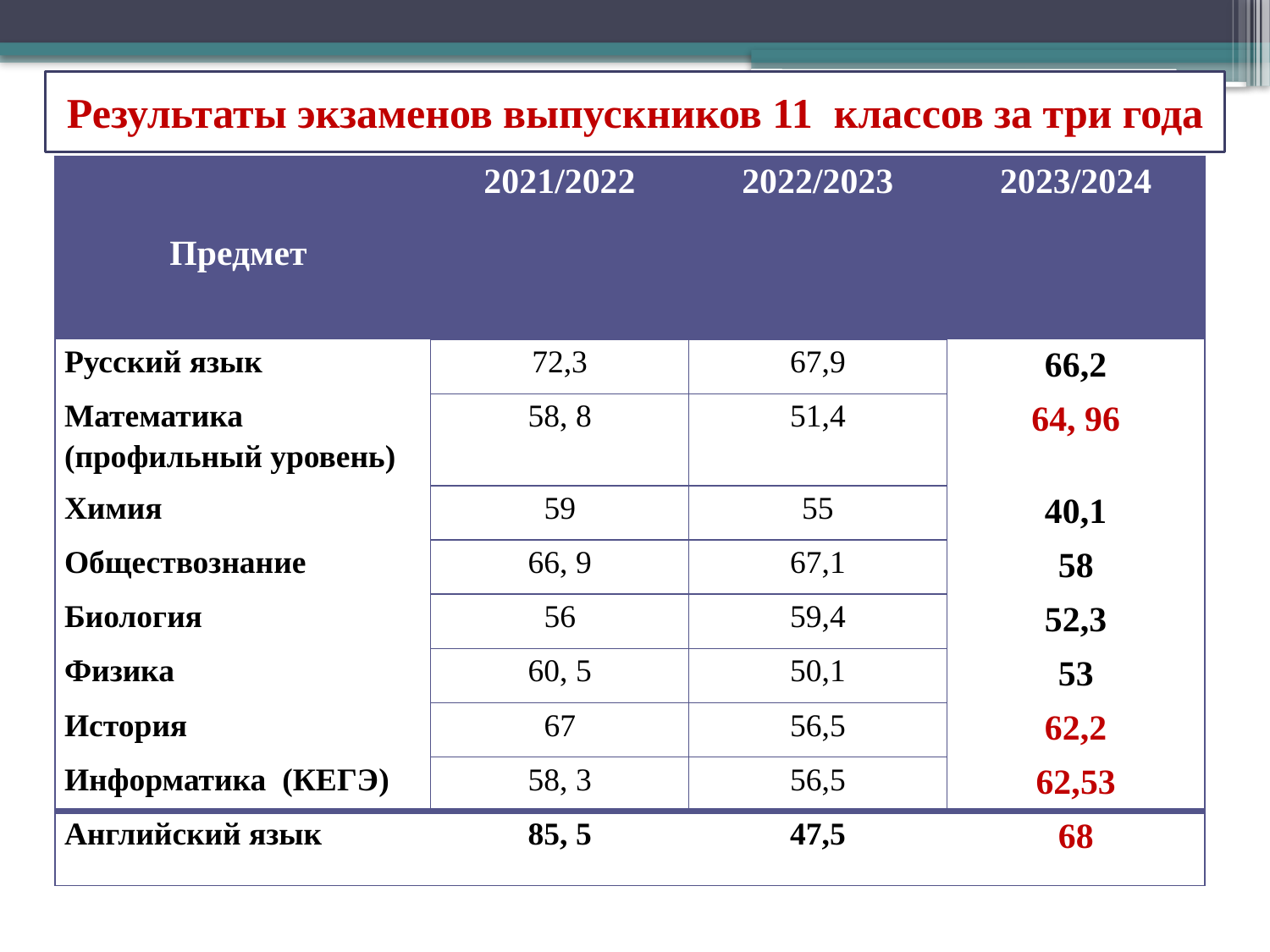

Результаты экзаменов выпускников 11  классов за три года
| Предмет | 2021/2022 | 2022/2023 | 2023/2024 |
| --- | --- | --- | --- |
| Русский язык | 72,3 | 67,9 | 66,2 |
| Математика (профильный уровень) | 58, 8 | 51,4 | 64, 96 |
| Химия | 59 | 55 | 40,1 |
| Обществознание | 66, 9 | 67,1 | 58 |
| Биология | 56 | 59,4 | 52,3 |
| Физика | 60, 5 | 50,1 | 53 |
| История | 67 | 56,5 | 62,2 |
| Информатика (КЕГЭ) | 58, 3 | 56,5 | 62,53 |
| Английский язык | 85, 5 | 47,5 | 68 |